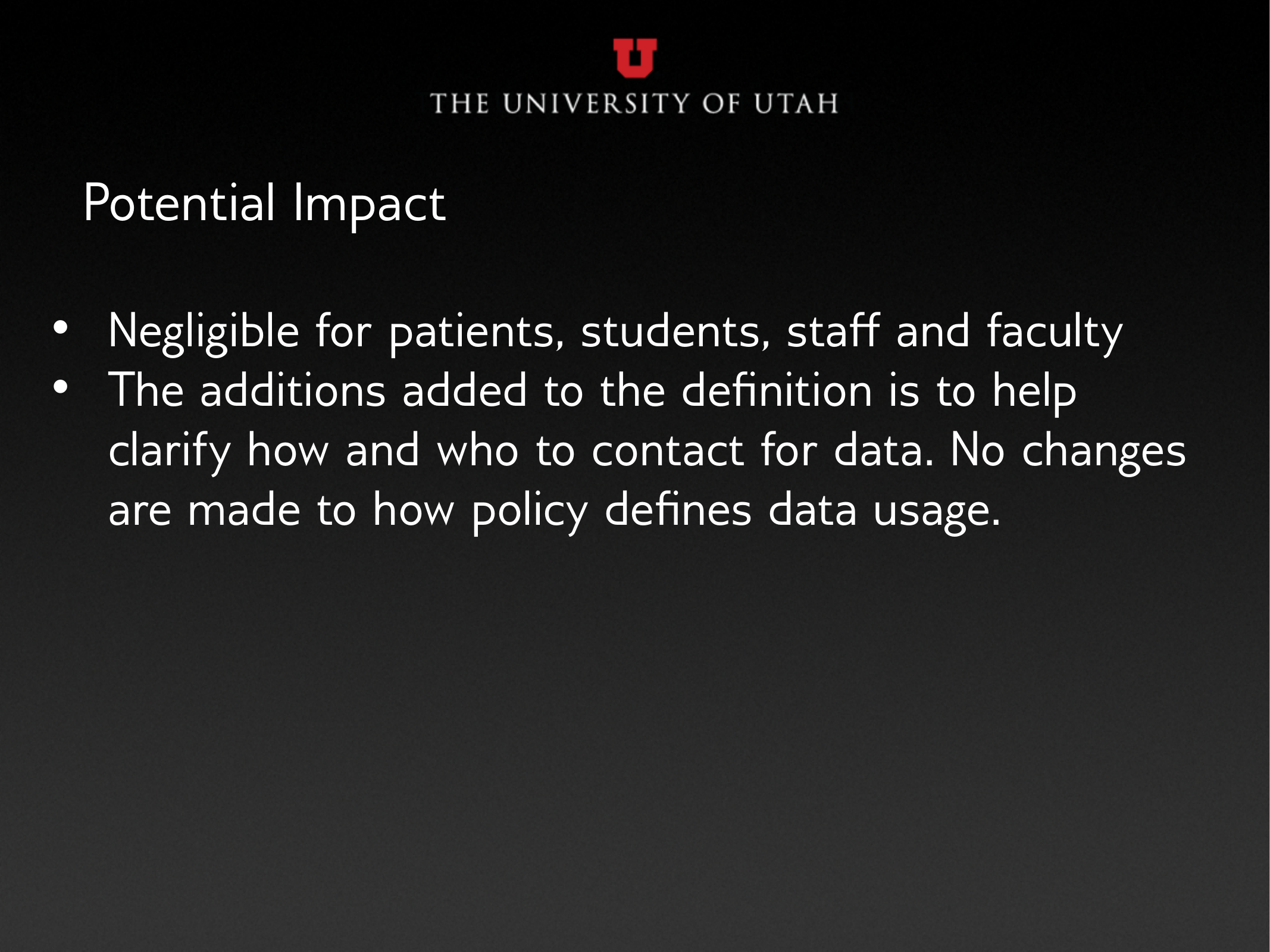

Potential Impact

Negligible for patients, students, staff and faculty
The additions added to the definition is to help clarify how and who to contact for data. No changes are made to how policy defines data usage.